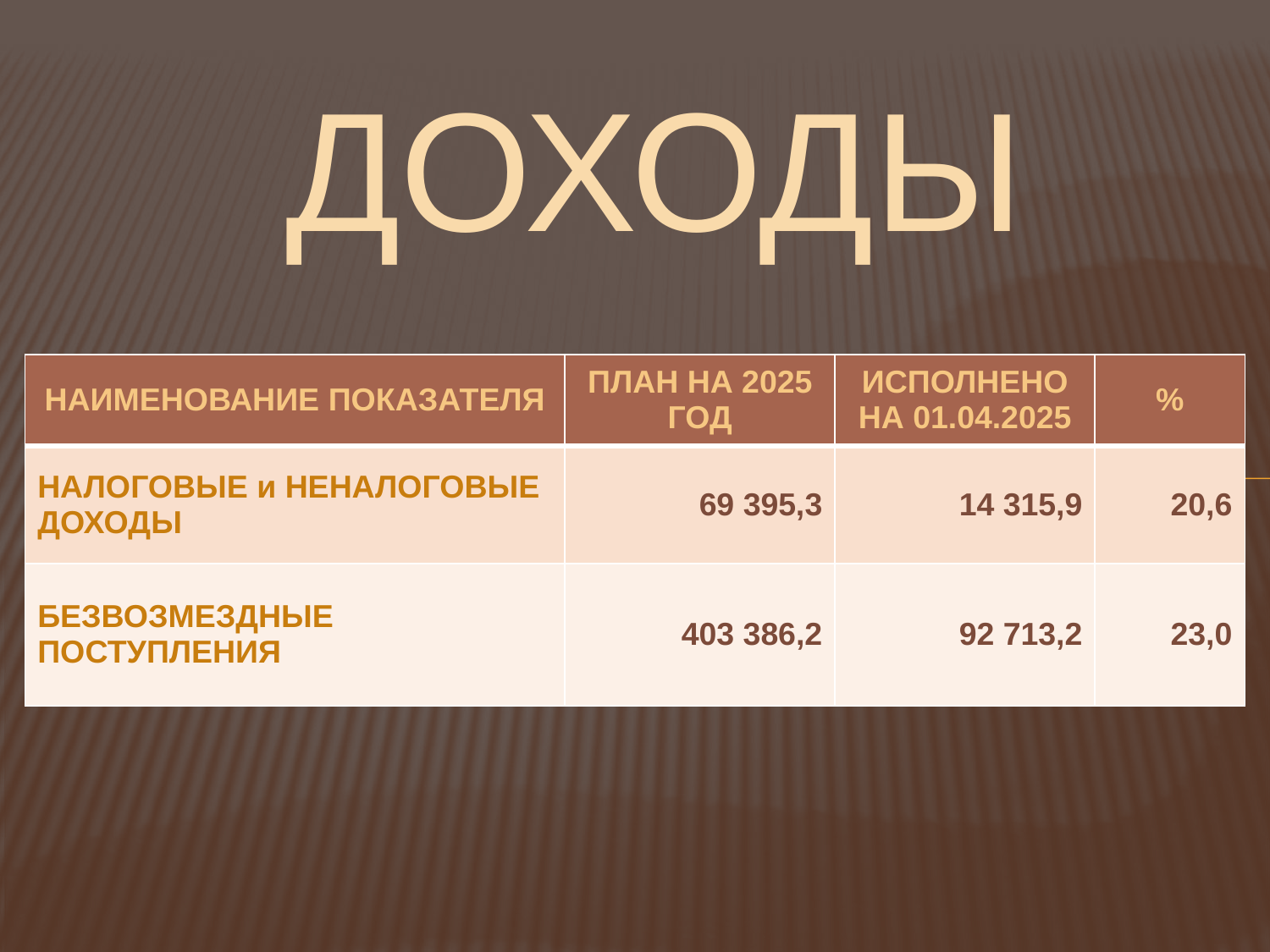

# ДОХОДЫ
| НАИМЕНОВАНИЕ ПОКАЗАТЕЛЯ | ПЛАН НА 2025 ГОД | ИСПОЛНЕНО НА 01.04.2025 | % |
| --- | --- | --- | --- |
| НАЛОГОВЫЕ и НЕНАЛОГОВЫЕ ДОХОДЫ | 69 395,3 | 14 315,9 | 20,6 |
| БЕЗВОЗМЕЗДНЫЕ ПОСТУПЛЕНИЯ | 403 386,2 | 92 713,2 | 23,0 |